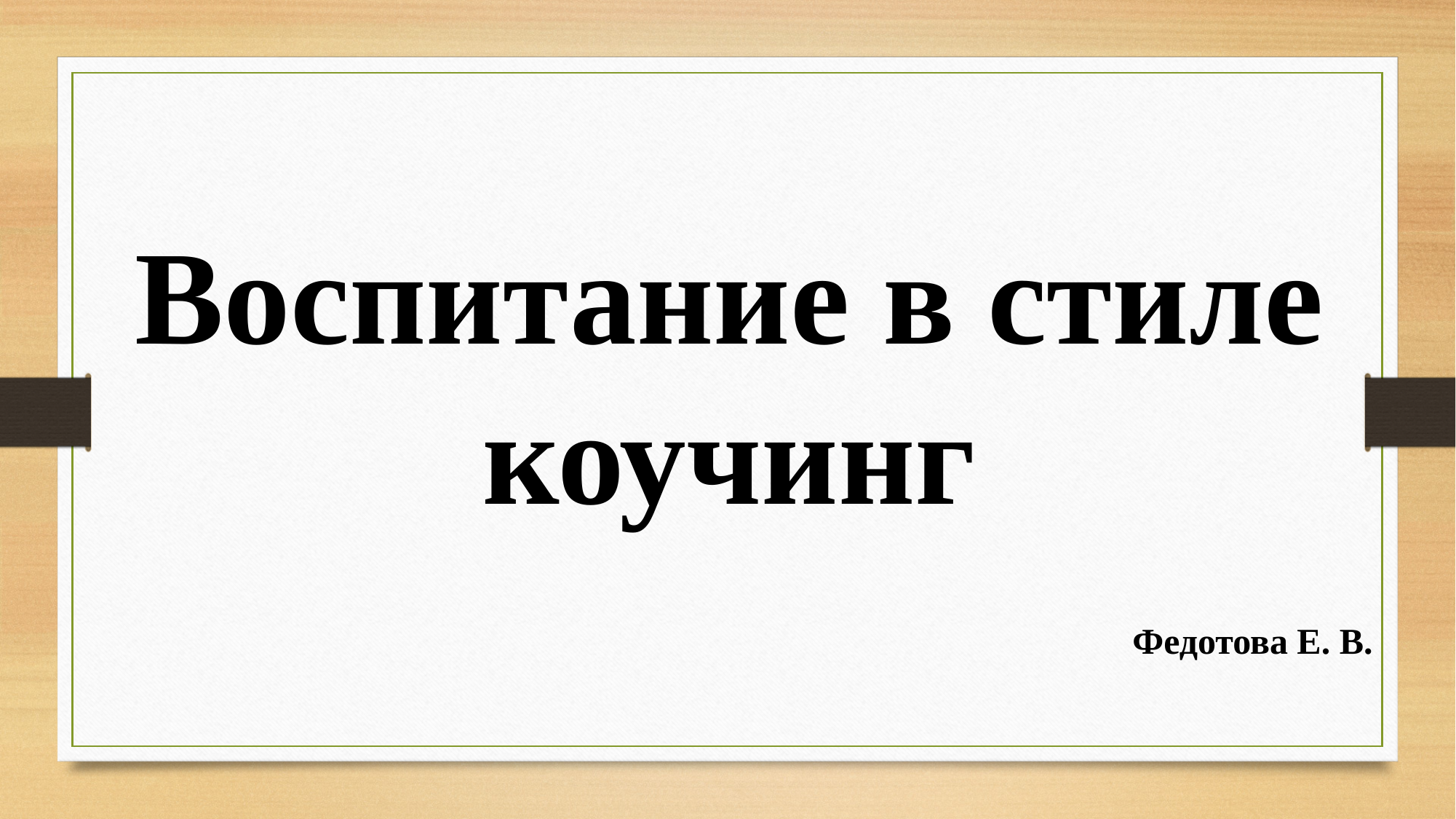

Воспитание в стиле коучинг

Федотова Е. В.